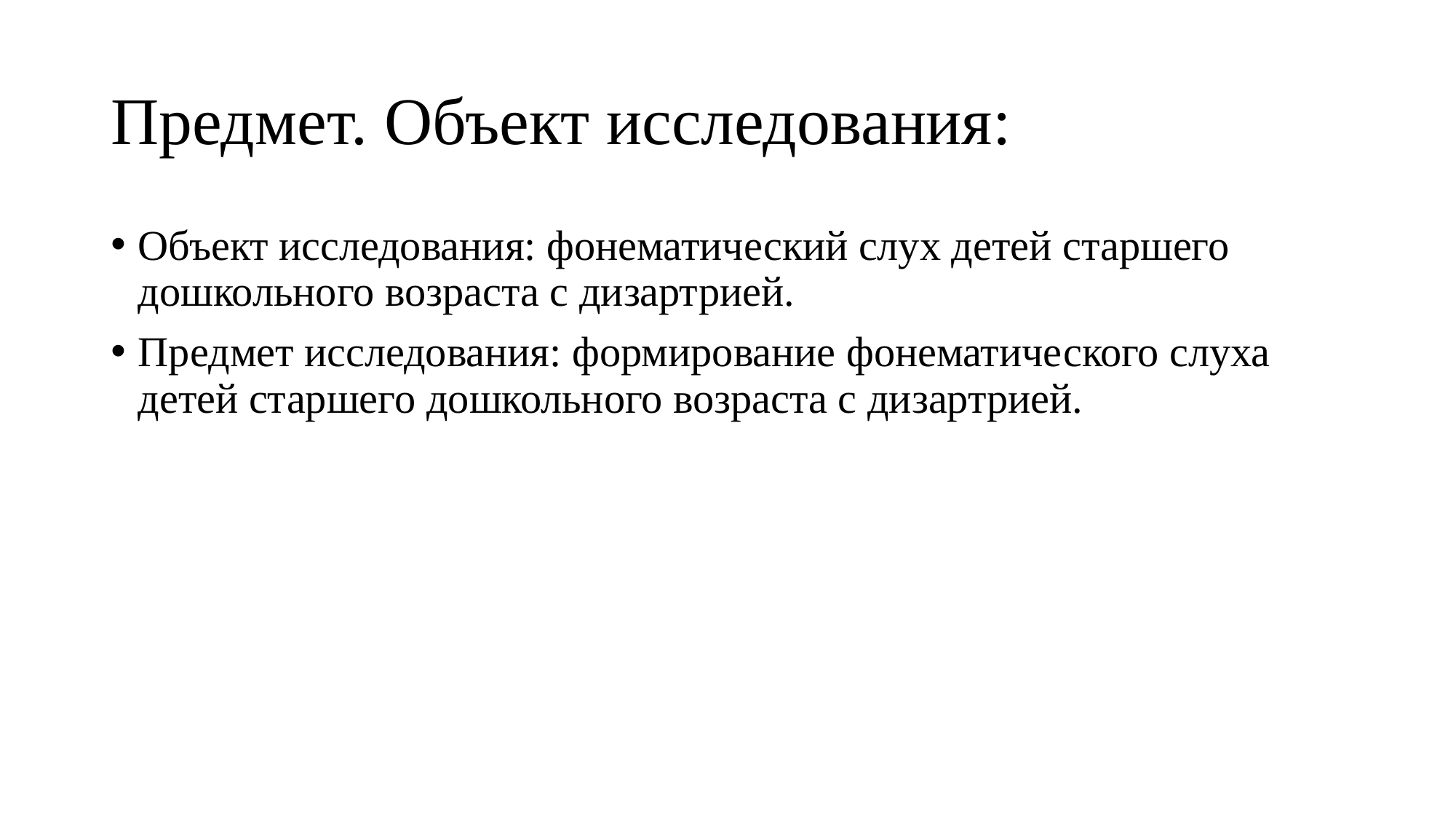

# Предмет. Объект исследования:
Объект исследования: фонематический слух детей старшего дошкольного возраста с дизартрией.
Предмет исследования: формирование фонематического слуха детей старшего дошкольного возраста с дизартрией.